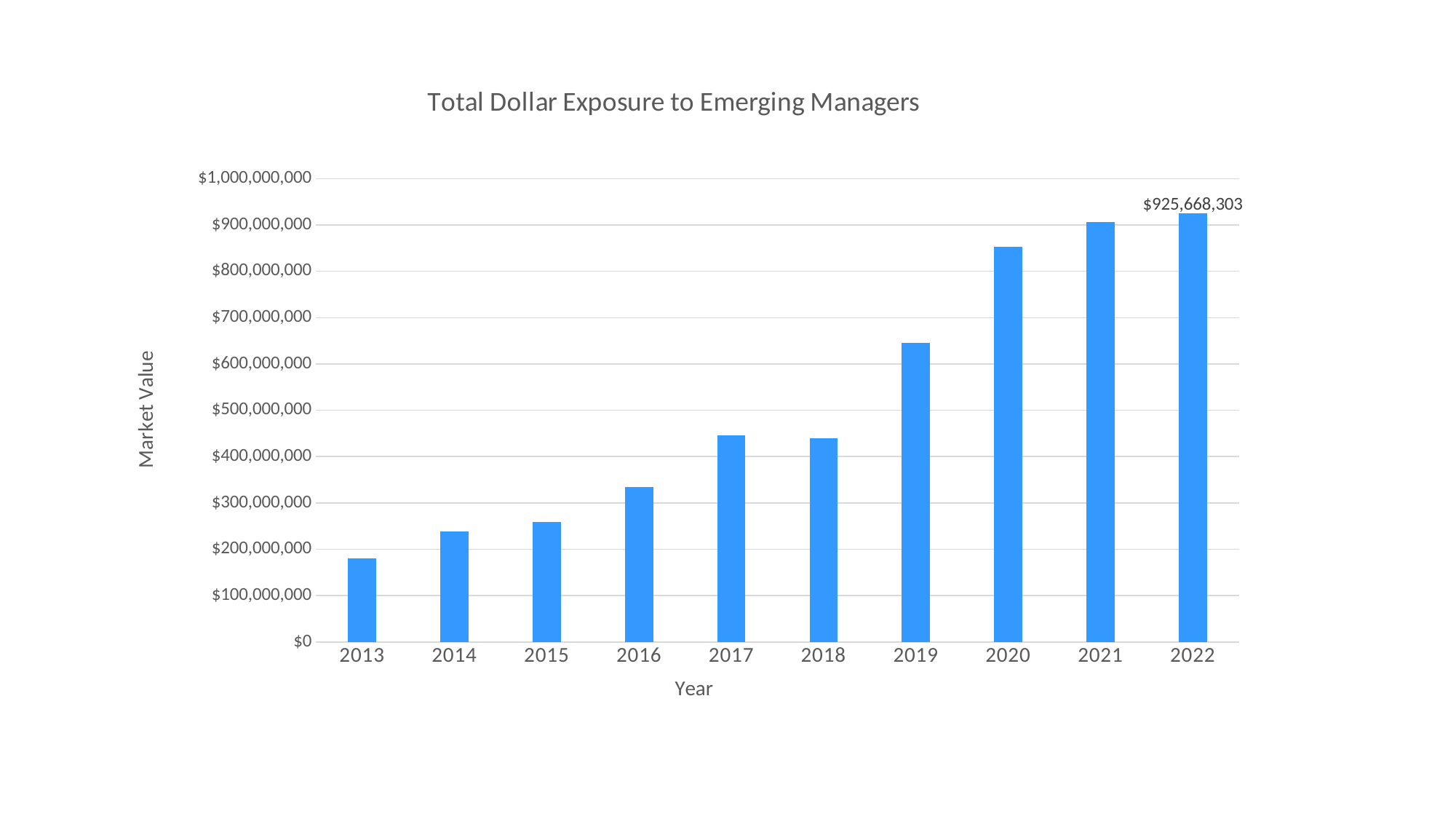

### Chart: Total Dollar Exposure to Emerging Managers

| Category | Market Value |
|---|---|
| 41639 | 180424375.0 |
| 42004 | 239201992.0 |
| 42369 | 258217315.0 |
| 42735 | 333932180.0 |
| 43100 | 445744568.0 |
| 43465 | 439686334.0 |
| 43830 | 645972879.0 |
| 44196 | 852275672.0 |
| 44561 | 905941744.0 |
| 44834 | 925668303.0 |